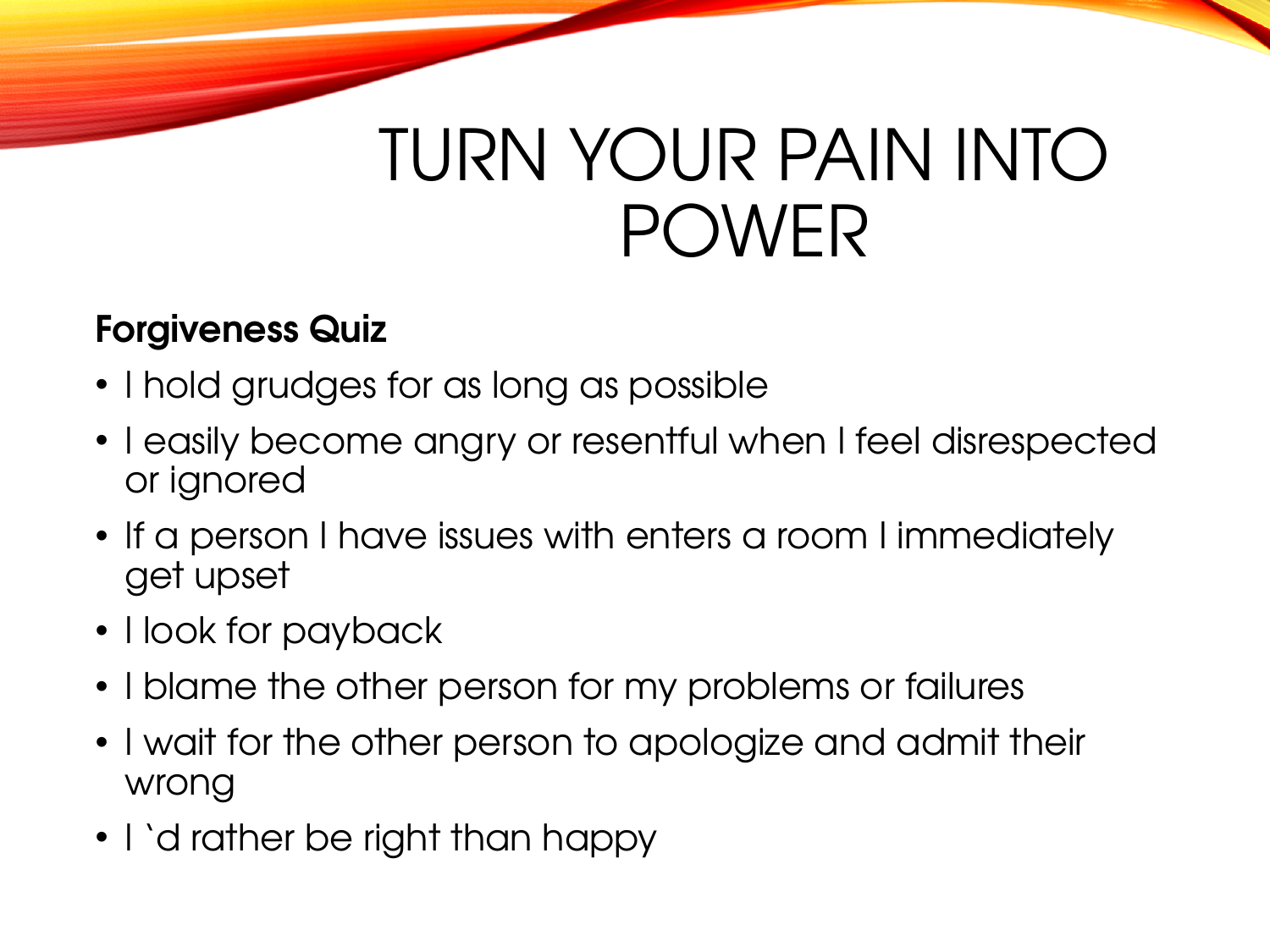

# Turn Your Pain Into Power
Forgiveness Quiz
I hold grudges for as long as possible
I easily become angry or resentful when I feel disrespected or ignored
If a person I have issues with enters a room I immediately get upset
I look for payback
I blame the other person for my problems or failures
I wait for the other person to apologize and admit their wrong
I ‘d rather be right than happy